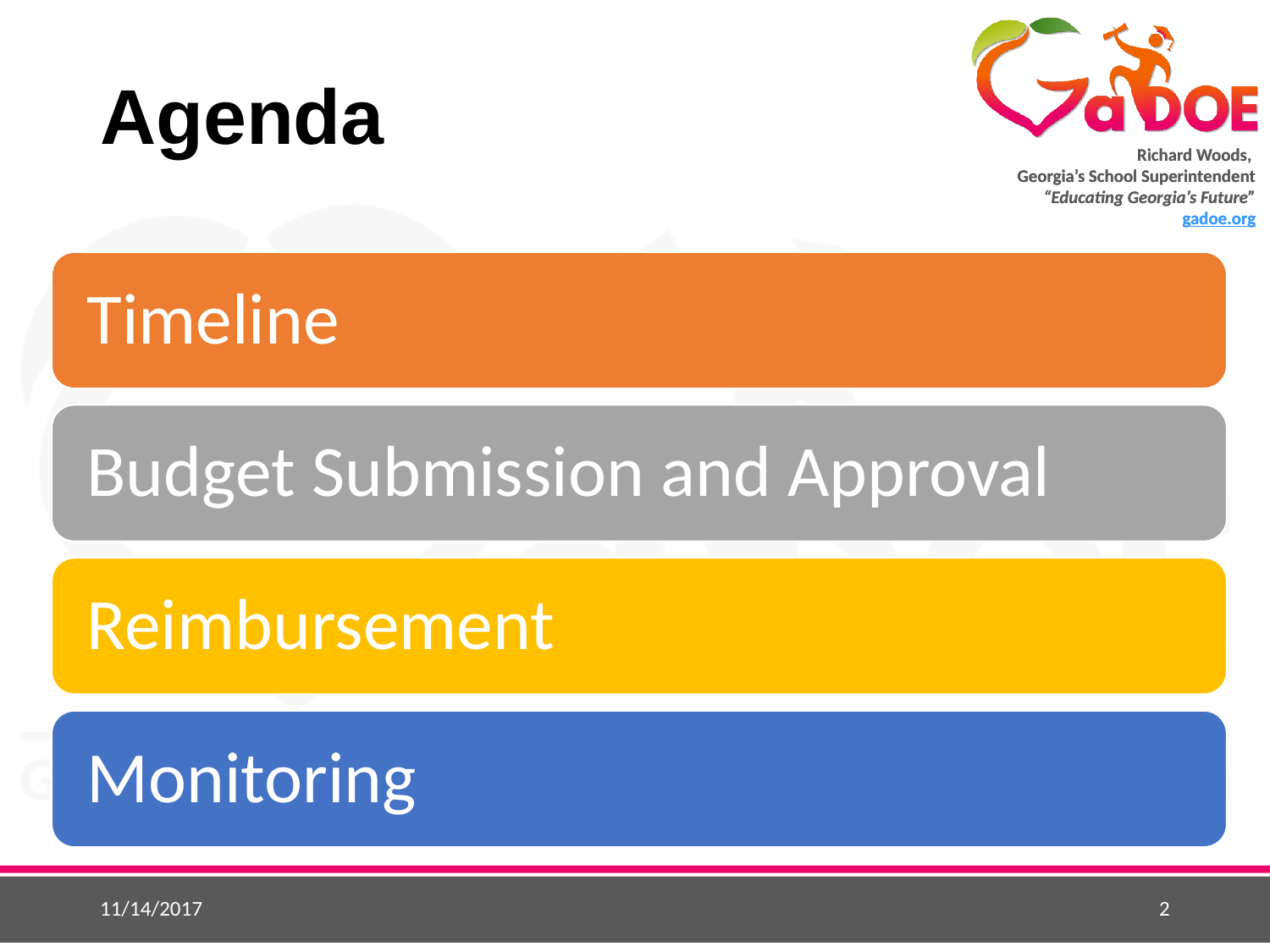

# Agenda
Timeline
Budget Submission and Approval
Reimbursement
Monitoring
11/14/2017
2